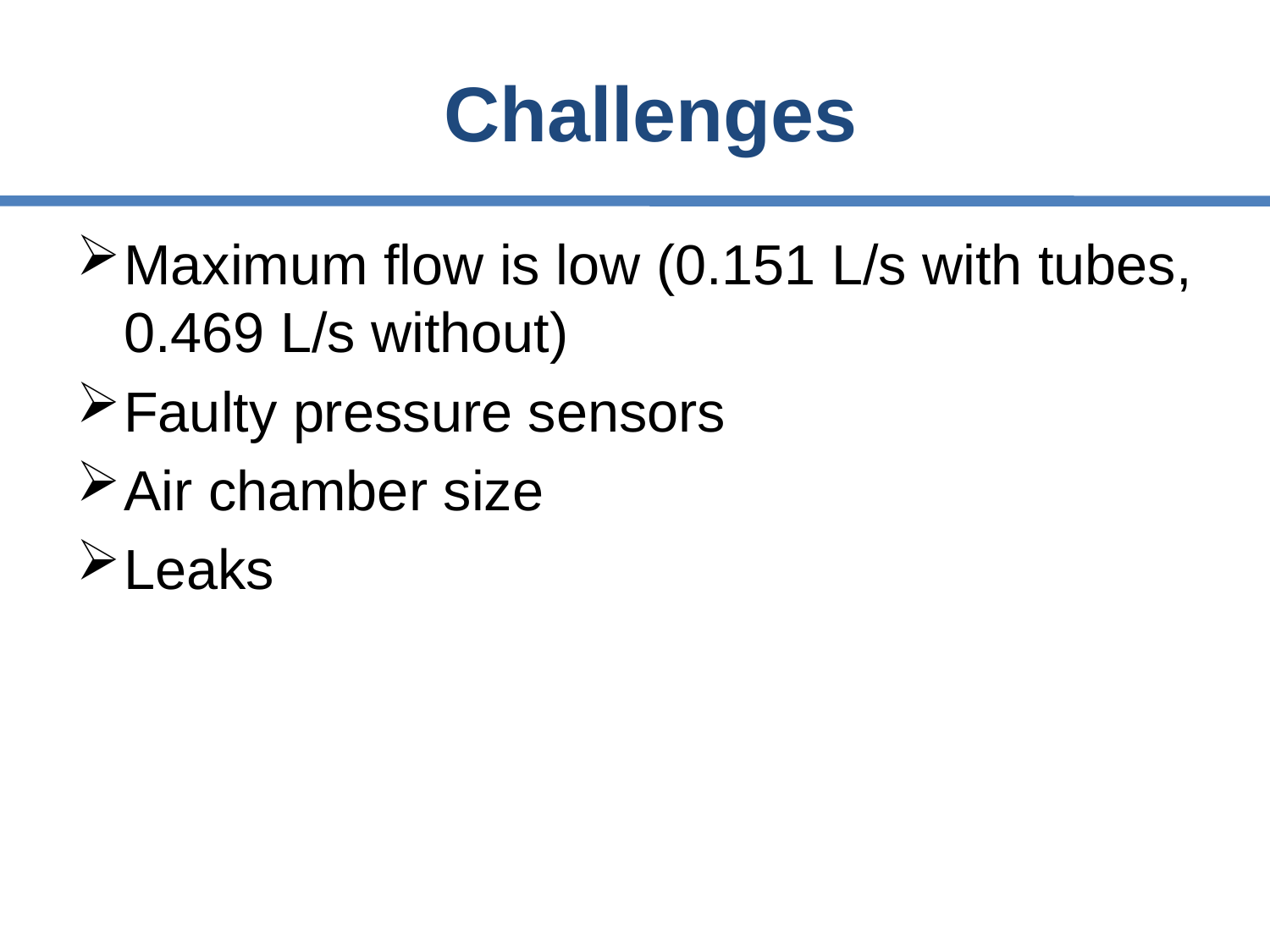

# Challenges
Maximum flow is low (0.151 L/s with tubes, 0.469 L/s without)
Faulty pressure sensors
Air chamber size
Leaks